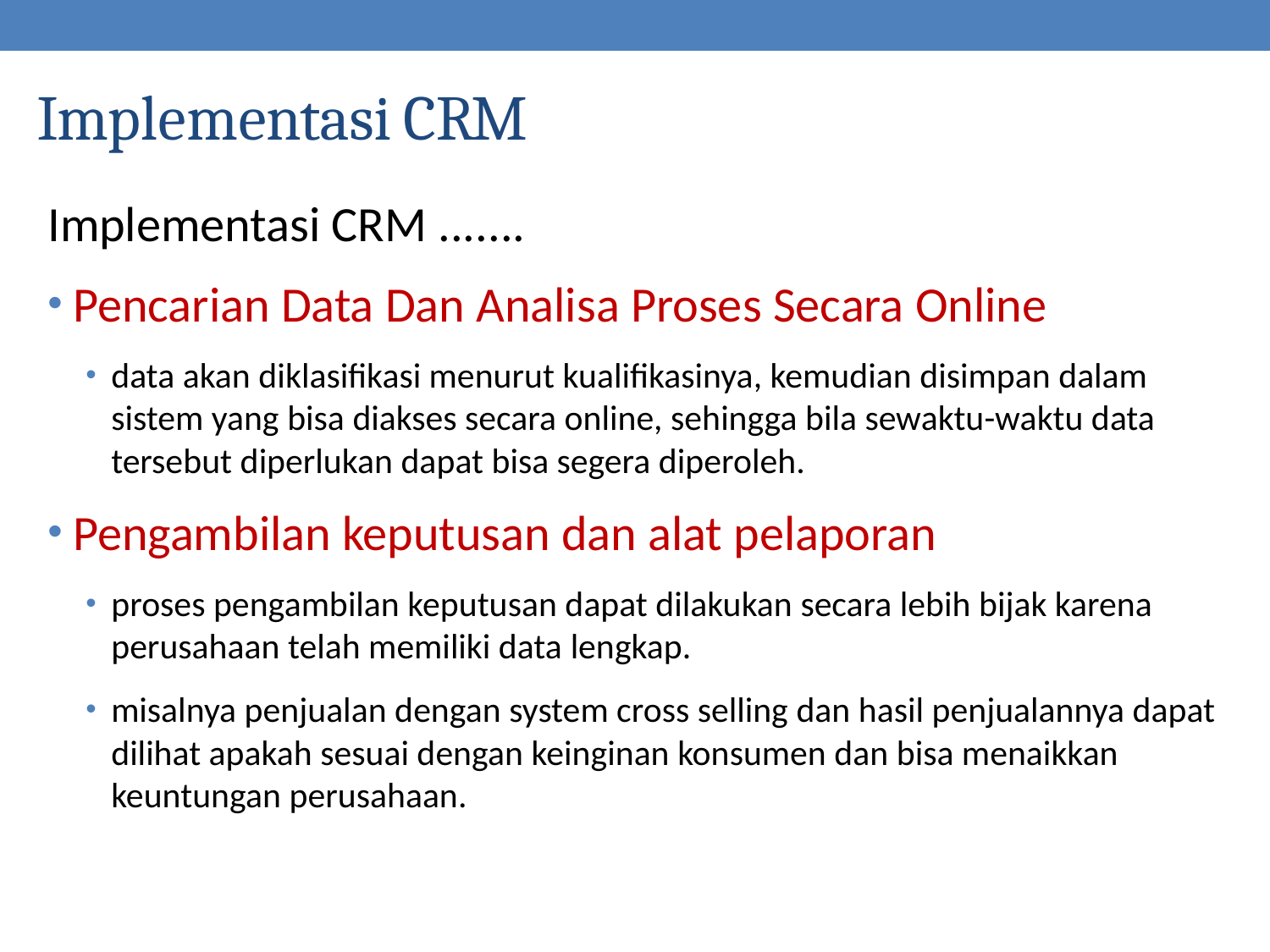

# Implementasi CRM
Implementasi CRM .......
Pencarian Data Dan Analisa Proses Secara Online
data akan diklasifikasi menurut kualifikasinya, kemudian disimpan dalam sistem yang bisa diakses secara online, sehingga bila sewaktu-waktu data tersebut diperlukan dapat bisa segera diperoleh.
Pengambilan keputusan dan alat pelaporan
proses pengambilan keputusan dapat dilakukan secara lebih bijak karena perusahaan telah memiliki data lengkap.
misalnya penjualan dengan system cross selling dan hasil penjualannya dapat dilihat apakah sesuai dengan keinginan konsumen dan bisa menaikkan keuntungan perusahaan.